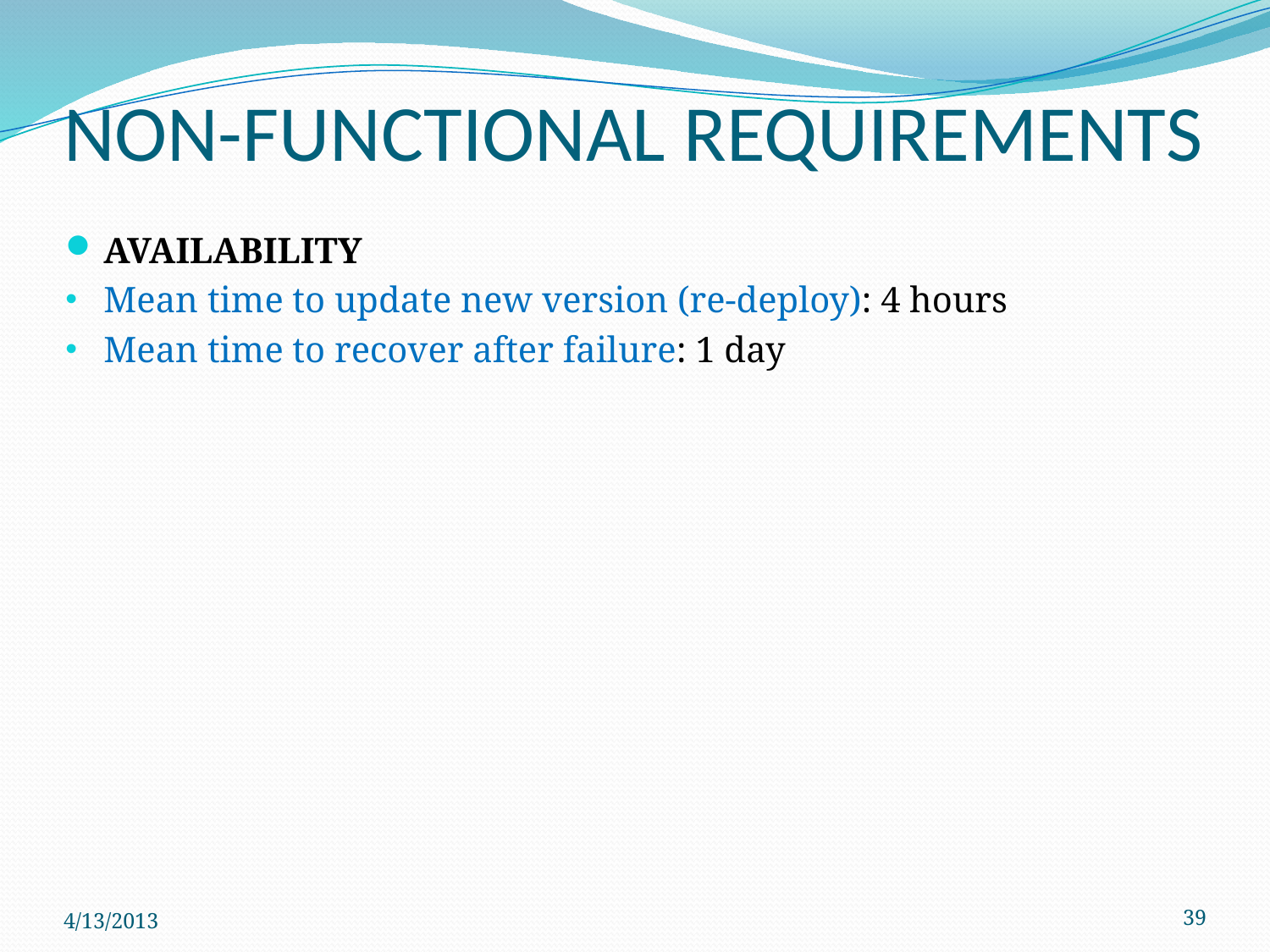

# NON-FUNCTIONAL REQUIREMENTS
AVAILABILITY
Mean time to update new version (re-deploy): 4 hours
Mean time to recover after failure: 1 day
4/13/2013
39